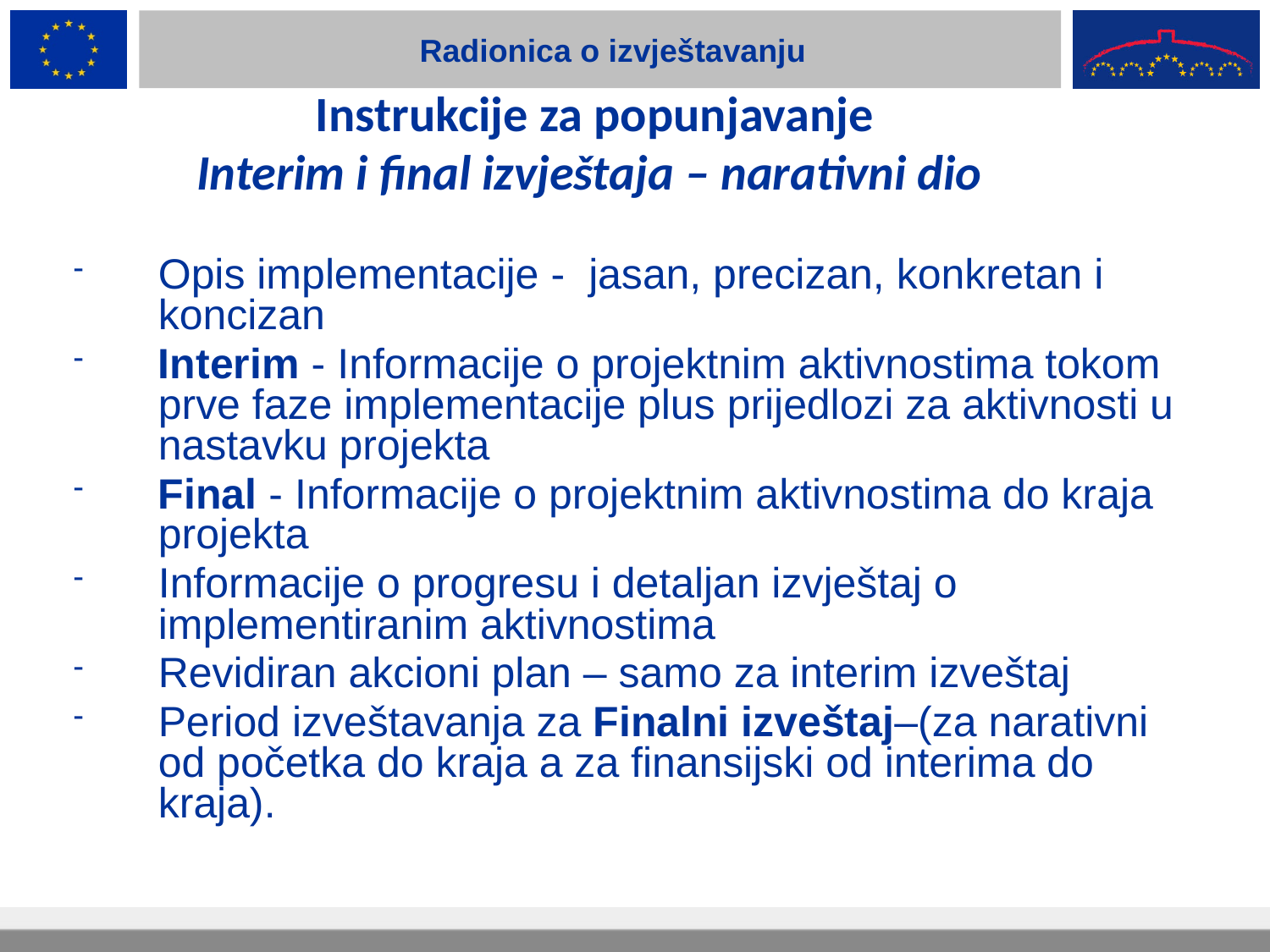

Radionica o izvještavanju
Instrukcije za popunjavanje
Interim i final izvještaja – narativni dio

Opis implementacije -  jasan, precizan, konkretan i koncizan
Interim - Informacije o projektnim aktivnostima tokom prve faze implementacije plus prijedlozi za aktivnosti u nastavku projekta
Final - Informacije o projektnim aktivnostima do kraja projekta
Informacije o progresu i detaljan izvještaj o implementiranim aktivnostima
Revidiran akcioni plan – samo za interim izveštaj
Period izveštavanja za Finalni izveštaj–(za narativni od početka do kraja a za finansijski od interima do kraja).